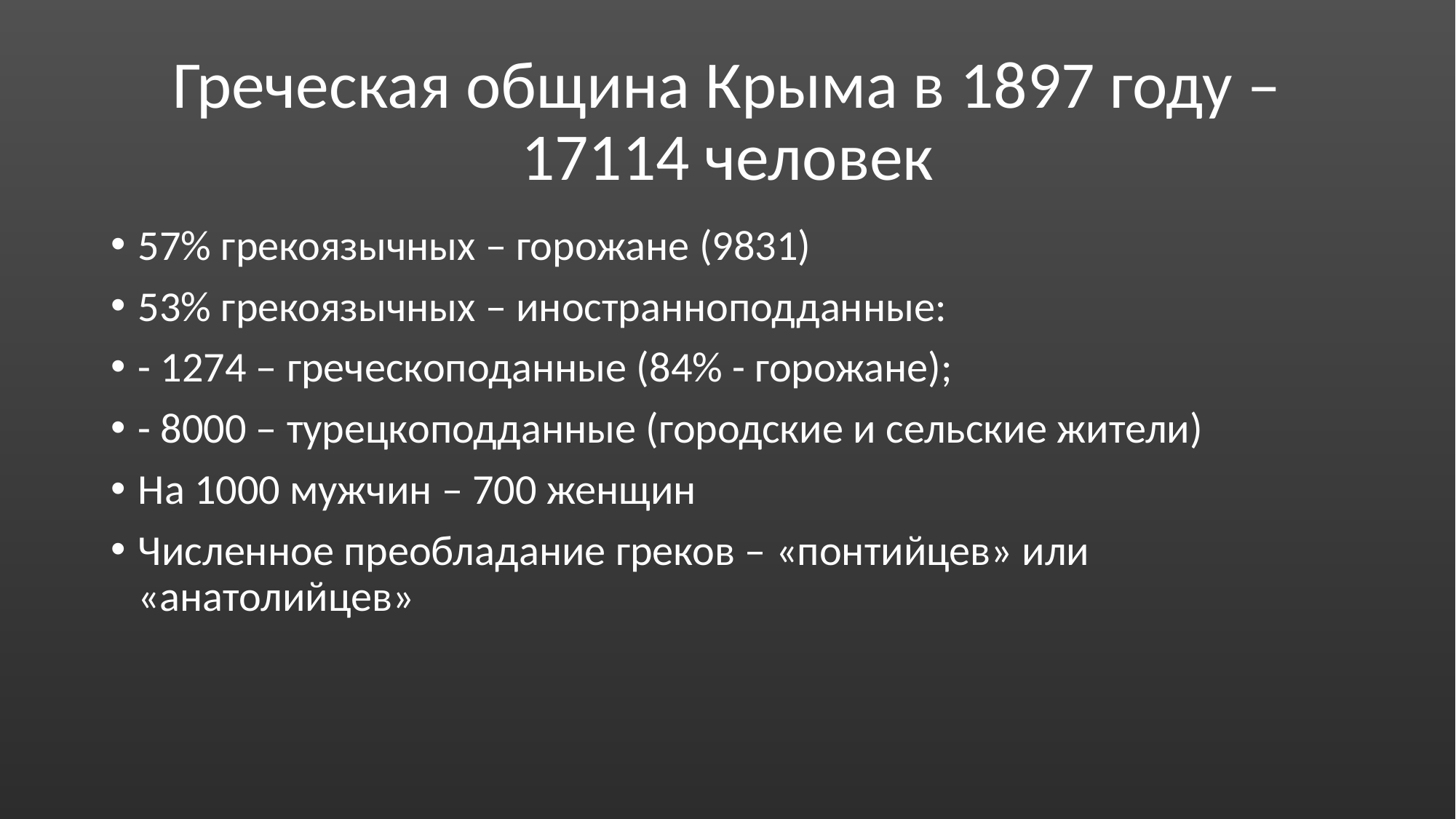

# Греческая община Крыма в 1897 году – 17114 человек
57% грекоязычных – горожане (9831)
53% грекоязычных – иностранноподданные:
- 1274 – греческоподанные (84% - горожане);
- 8000 – турецкоподданные (городские и сельские жители)
На 1000 мужчин – 700 женщин
Численное преобладание греков – «понтийцев» или «анатолийцев»